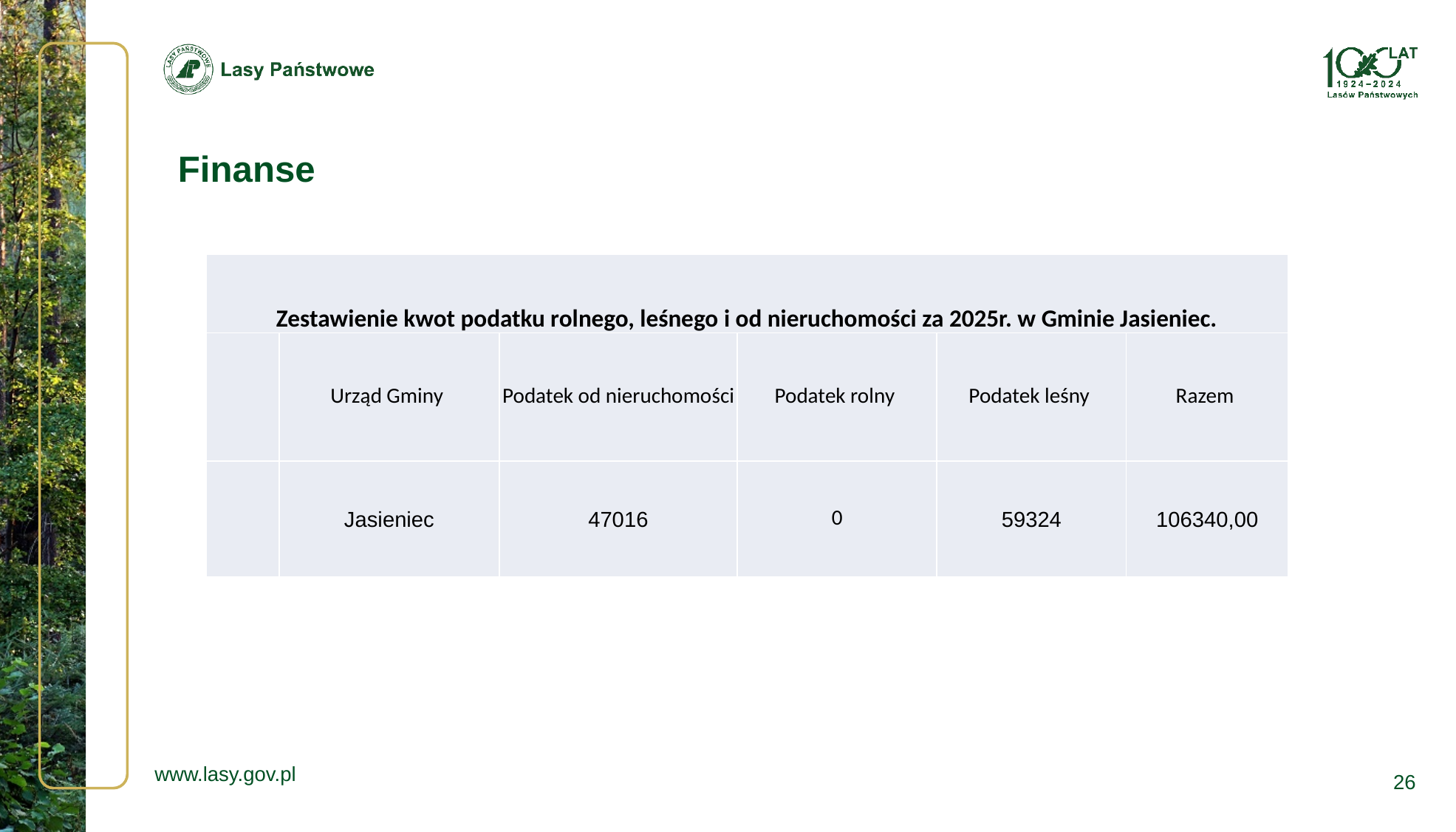

Finanse
| Zestawienie kwot podatku rolnego, leśnego i od nieruchomości za 2025r. w Gminie Jasieniec. |  |  |  |  |  |
| --- | --- | --- | --- | --- | --- |
|  | Urząd Gminy | Podatek od nieruchomości | Podatek rolny | Podatek leśny | Razem |
|  | Jasieniec | 47016 | 0 | 59324 | 106340,00 |